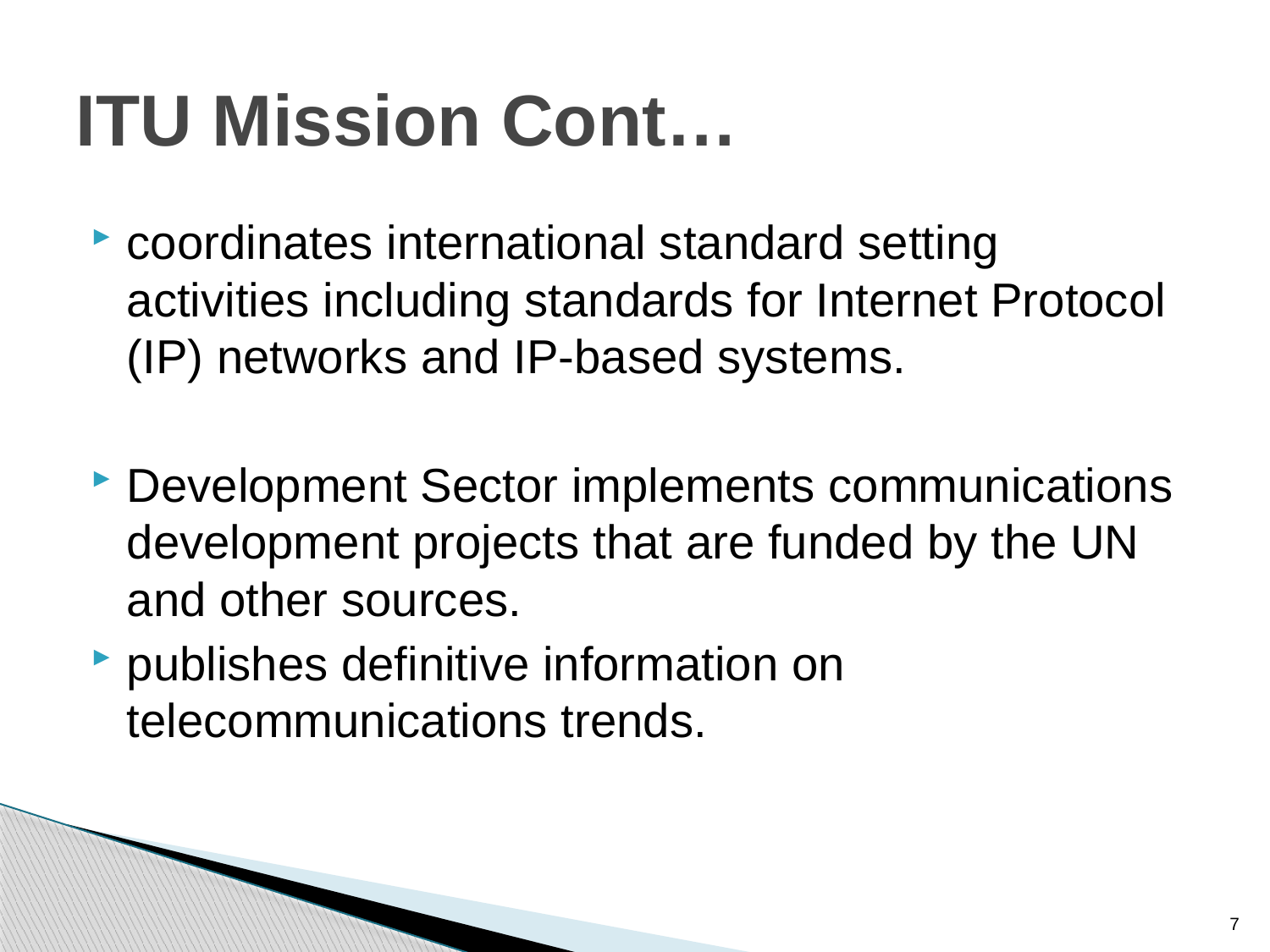

# ITU Mission Cont…
coordinates international standard setting activities including standards for Internet Protocol (IP) networks and IP-based systems.

Development Sector implements communications development projects that are funded by the UN and other sources.
publishes definitive information on telecommunications trends.
7